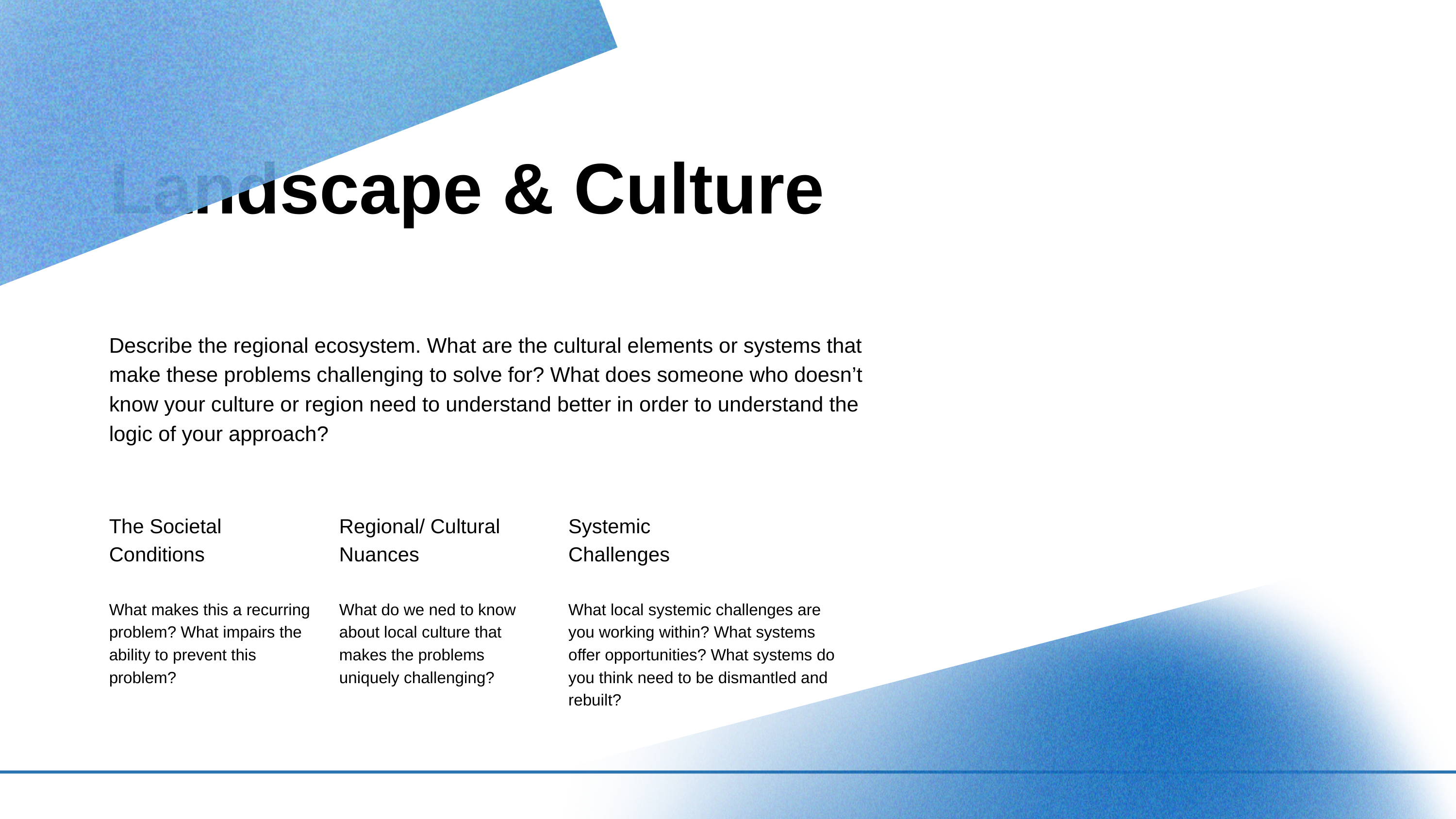

Landscape & Culture
Describe the regional ecosystem. What are the cultural elements or systems that make these problems challenging to solve for? What does someone who doesn’t know your culture or region need to understand better in order to understand the logic of your approach?
The Societal Conditions
Regional/ Cultural Nuances
Systemic Challenges
What makes this a recurring problem? What impairs the ability to prevent this problem?
What do we ned to know about local culture that makes the problems uniquely challenging?
What local systemic challenges are you working within? What systems offer opportunities? What systems do you think need to be dismantled and rebuilt?